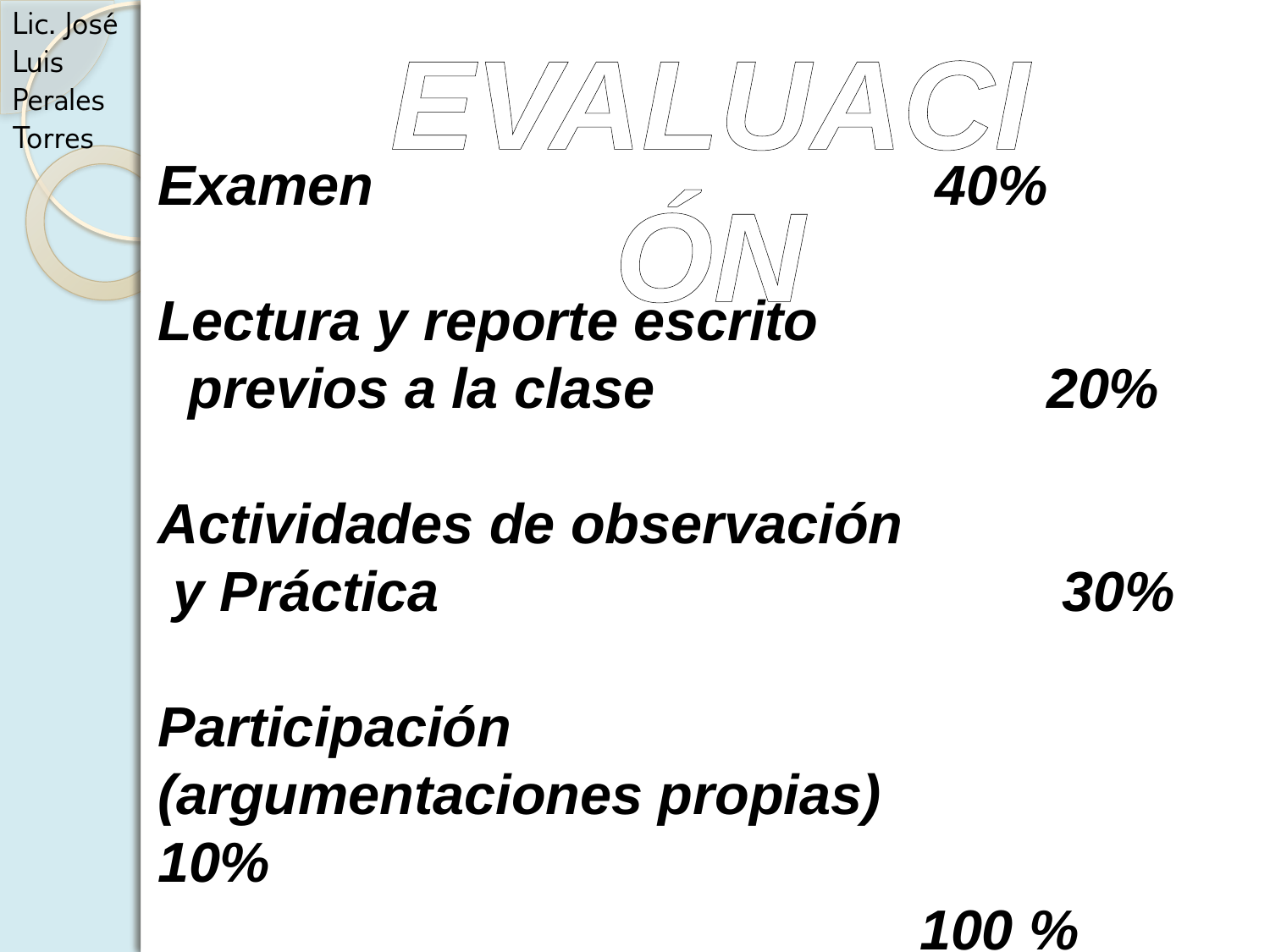

Lic. José Luis Perales Torres
EVALUACIÓN
Examen					 40%

Lectura y reporte escrito
  previos a la clase			 	20%

Actividades de observación
 y Práctica					 30%

Participación
(argumentaciones propias)			 10%
						100 %